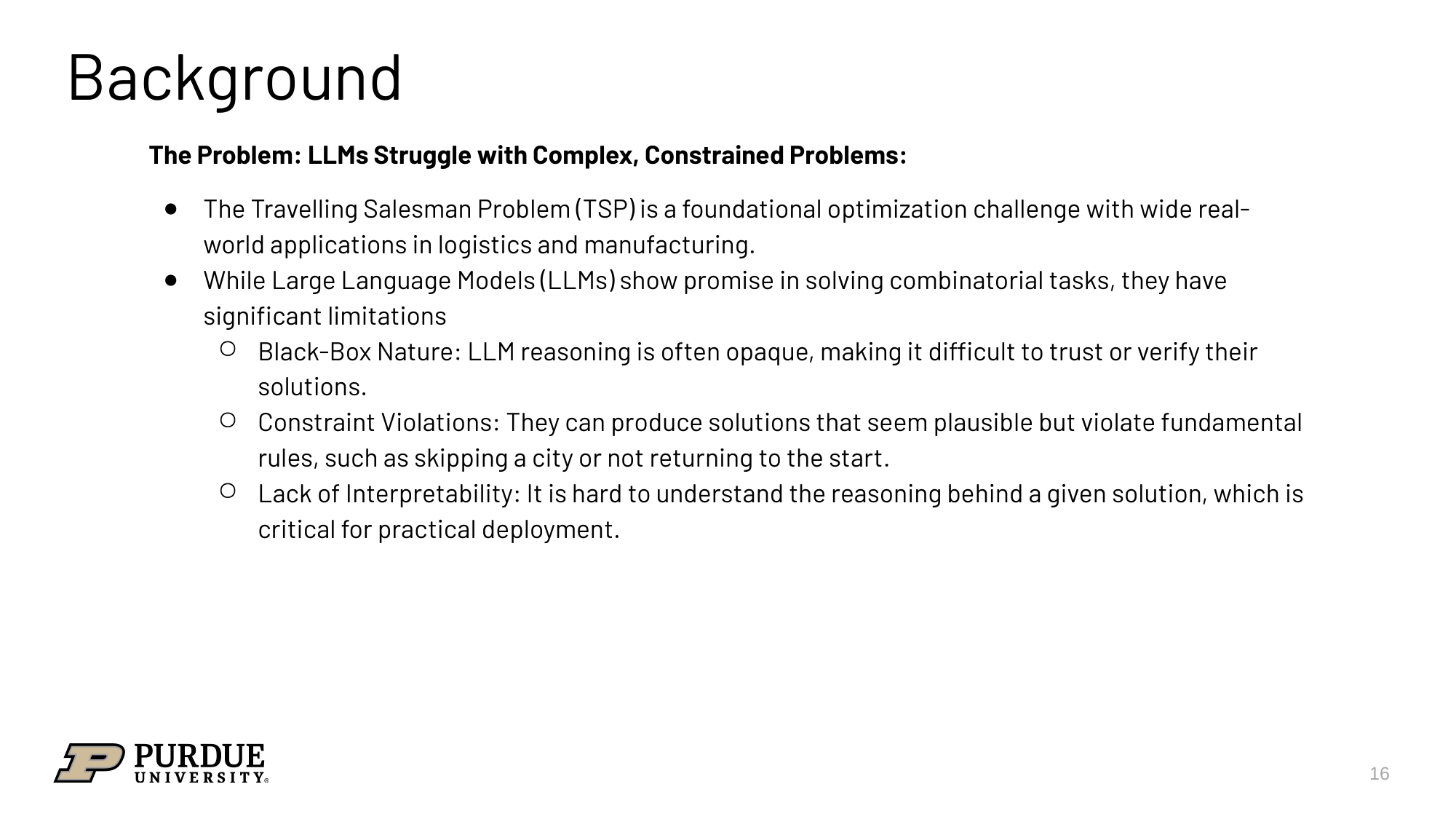

# Background
The Problem: LLMs Struggle with Complex, Constrained Problems:
The Travelling Salesman Problem (TSP) is a foundational optimization challenge with wide real-world applications in logistics and manufacturing.
While Large Language Models (LLMs) show promise in solving combinatorial tasks, they have significant limitations
Black-Box Nature: LLM reasoning is often opaque, making it difficult to trust or verify their solutions.
Constraint Violations: They can produce solutions that seem plausible but violate fundamental rules, such as skipping a city or not returning to the start.
Lack of Interpretability: It is hard to understand the reasoning behind a given solution, which is critical for practical deployment.

16